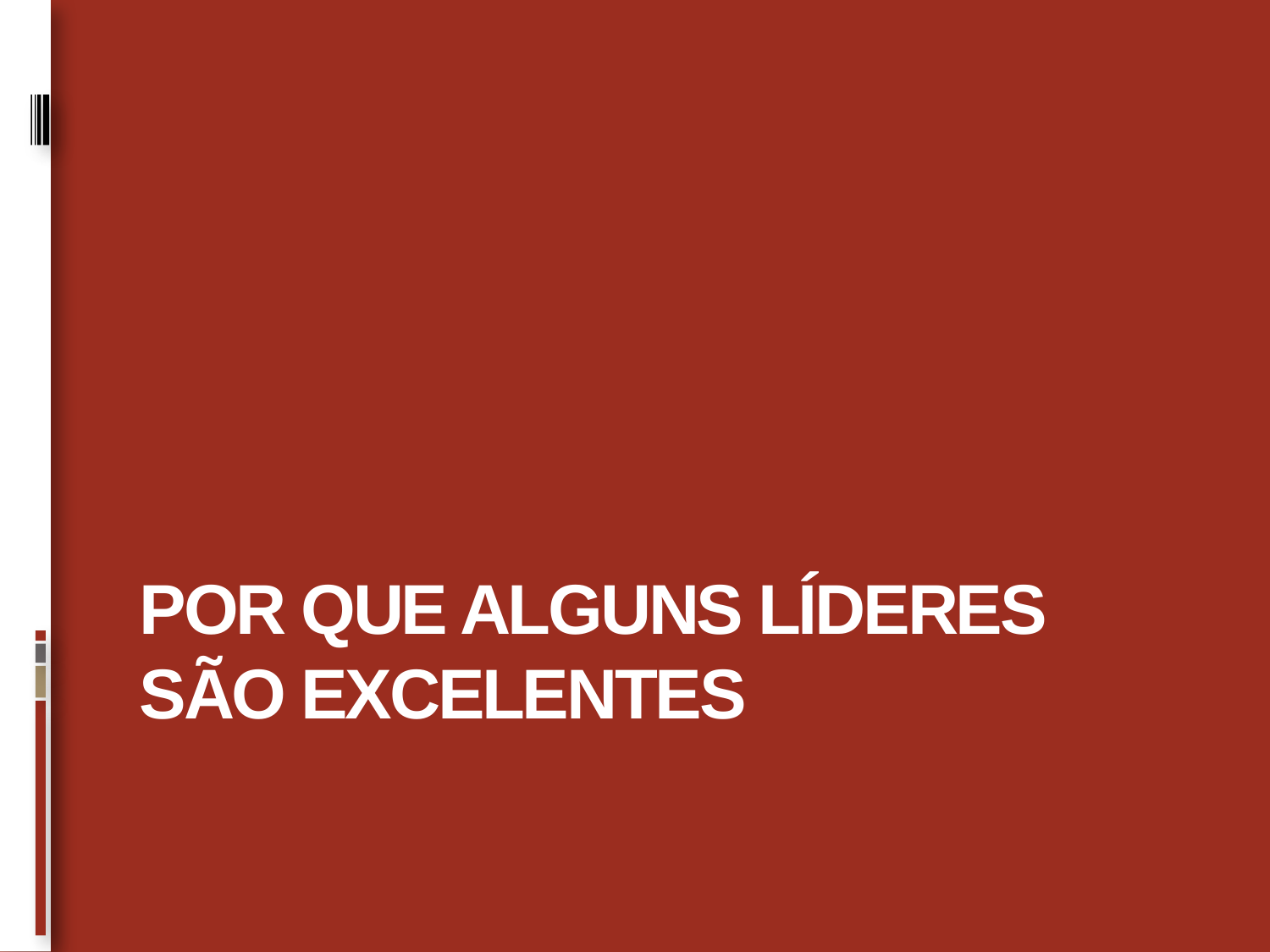

# Por que alguns líderes são excelentes